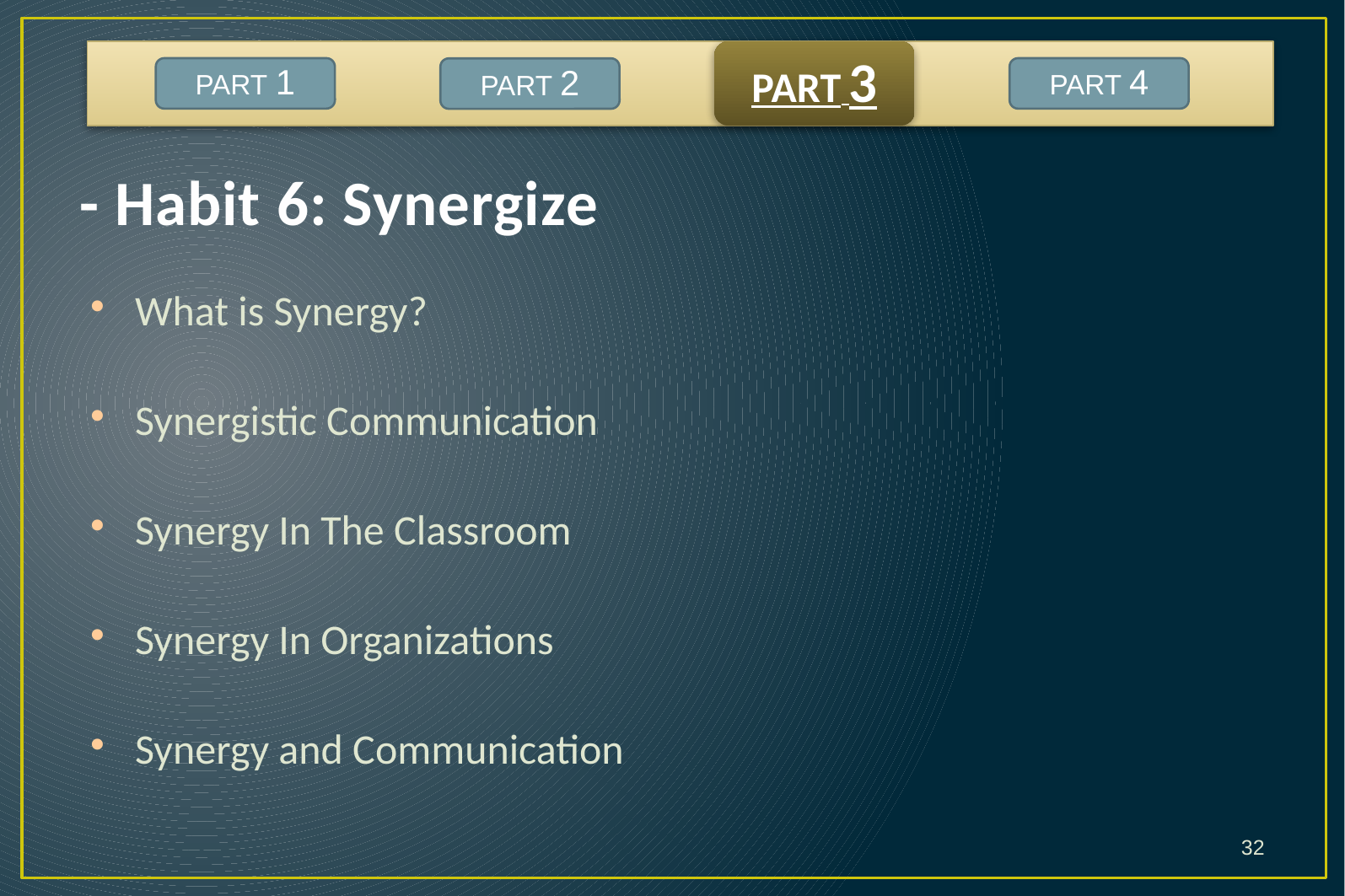

PART 3
PART 1
PART 4
PART 2
- Habit 6: Synergize
What is Synergy?
Synergistic Communication
Synergy In The Classroom
Synergy In Organizations
Synergy and Communication

32